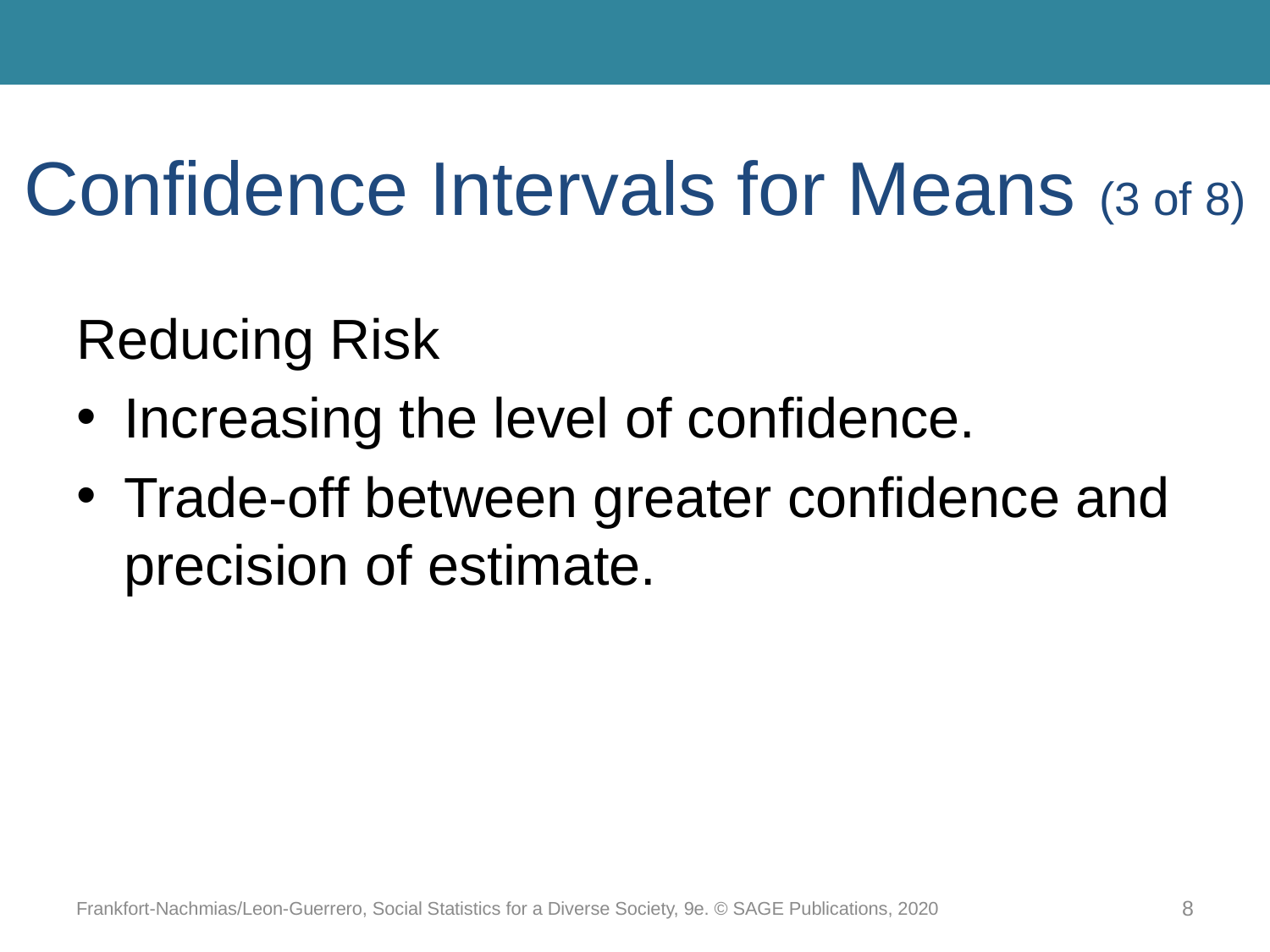

# Confidence Intervals for Means (3 of 8)
Reducing Risk
Increasing the level of confidence.
Trade-off between greater confidence and precision of estimate.

Frankfort-Nachmias/Leon-Guerrero, Social Statistics for a Diverse Society, 9e. © SAGE Publications, 2020
8